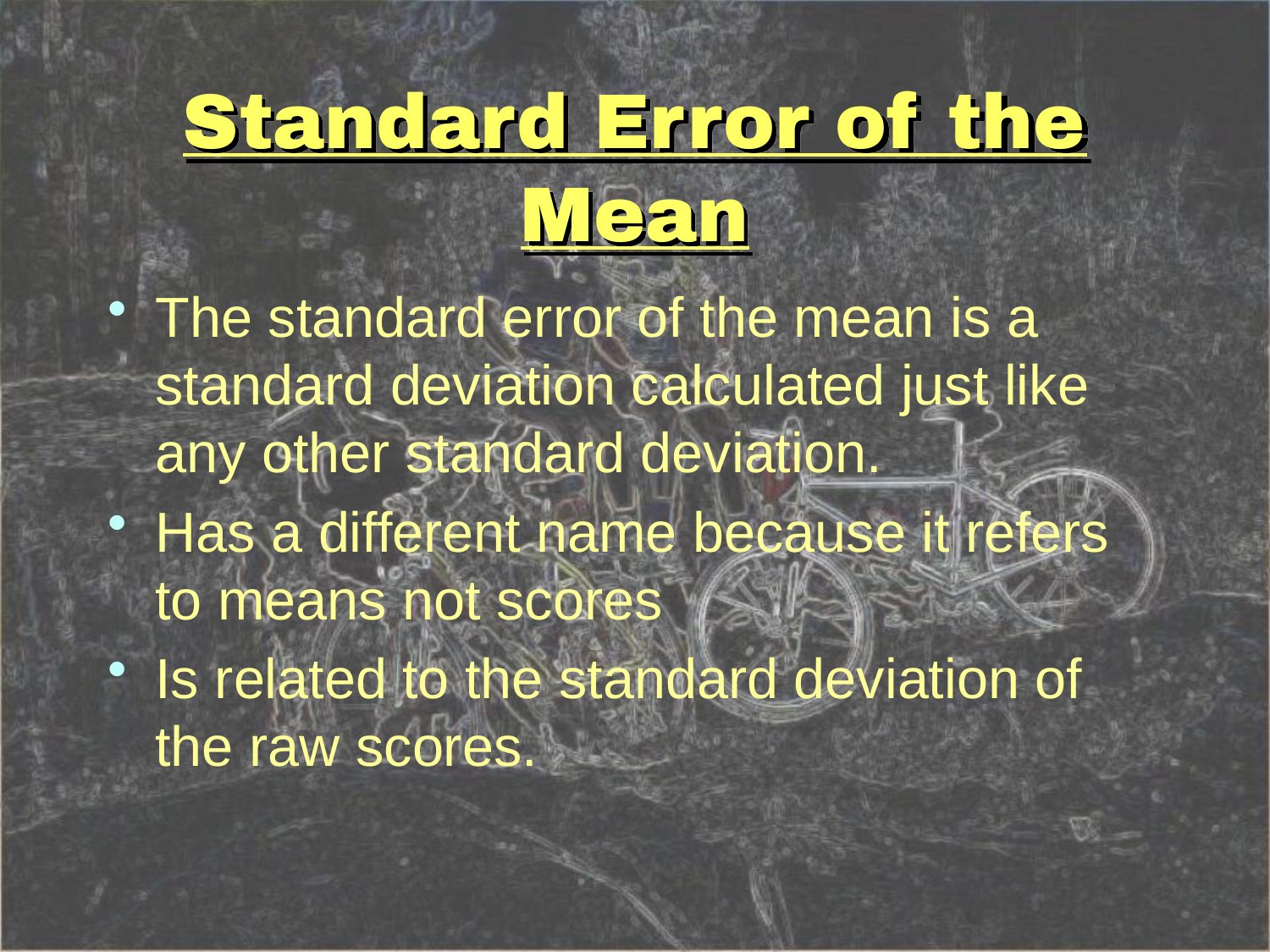

# Standard Error of the Mean
The standard error of the mean is a standard deviation calculated just like any other standard deviation.
Has a different name because it refers to means not scores
Is related to the standard deviation of the raw scores.